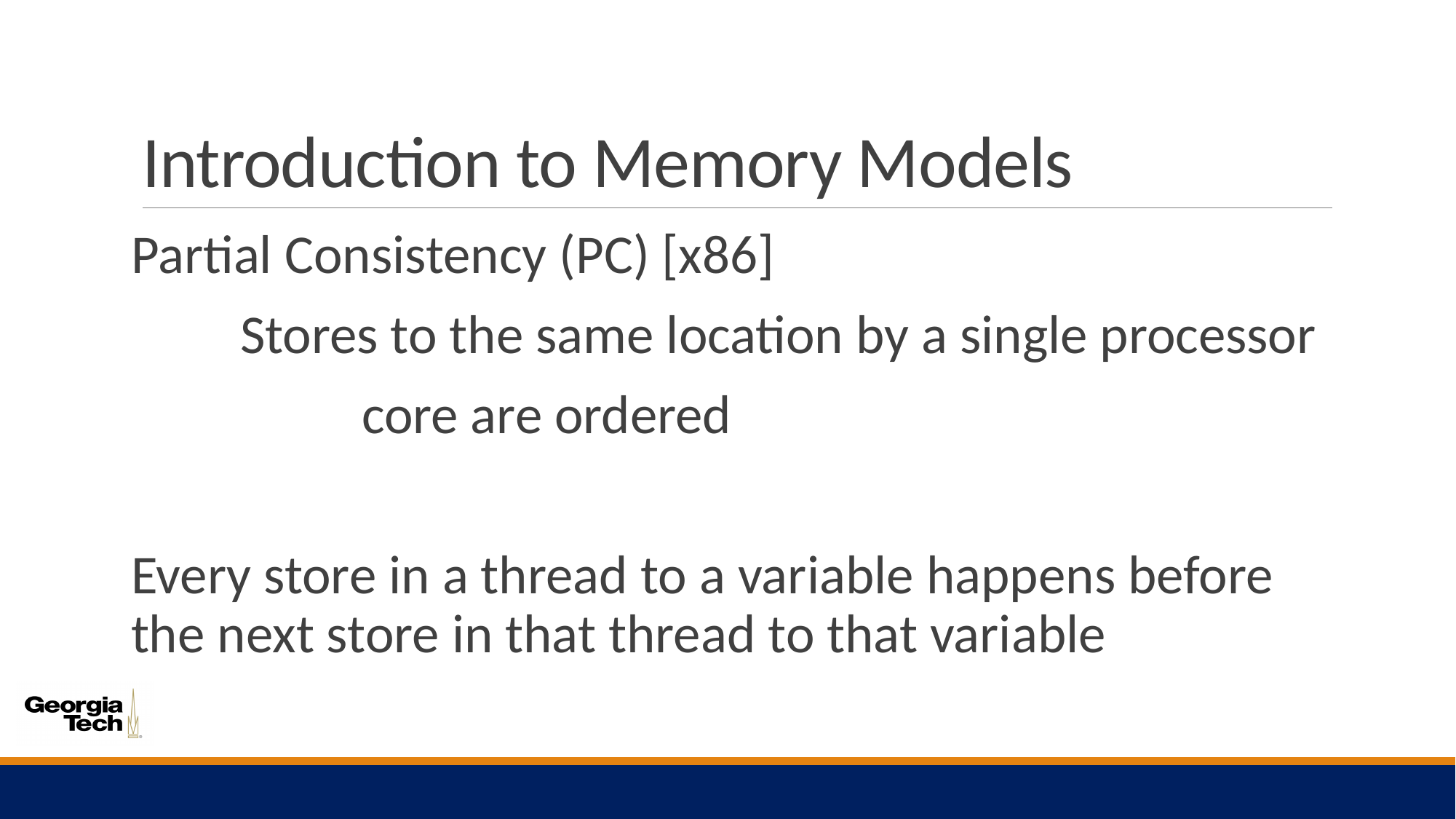

# Introduction to Memory Models
Partial Consistency (PC) [x86]
	Stores to the same location by a single processor
		 core are ordered

Every store in a thread to a variable happens before the next store in that thread to that variable